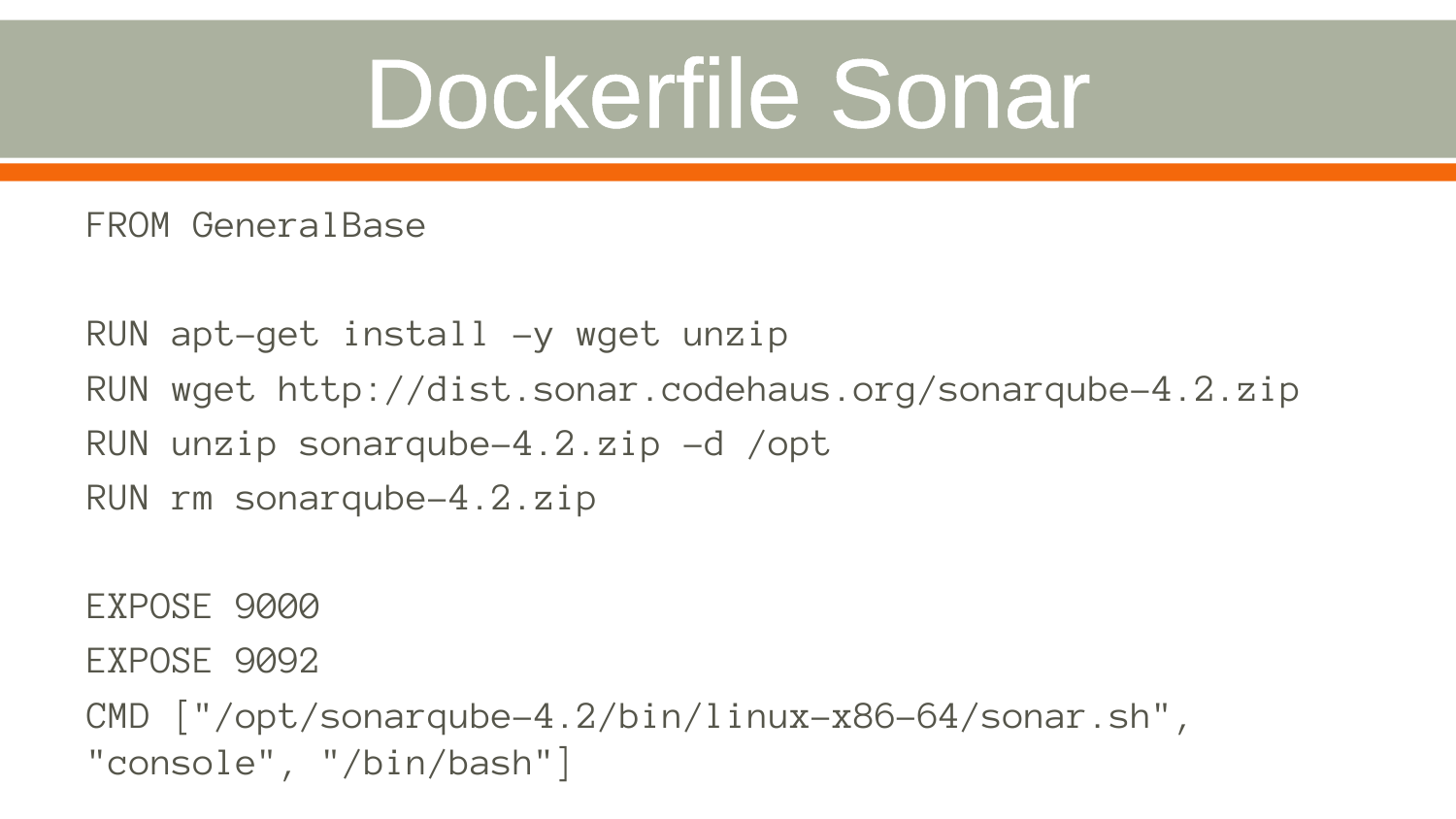

# Dockerfile Sonar
FROM GeneralBase

RUN apt-get install -y wget unzip
RUN wget http://dist.sonar.codehaus.org/sonarqube-4.2.zip
RUN unzip sonarqube-4.2.zip -d /opt
RUN rm sonarqube-4.2.zip

EXPOSE 9000
EXPOSE 9092
CMD ["/opt/sonarqube-4.2/bin/linux-x86-64/sonar.sh", "console", "/bin/bash"]